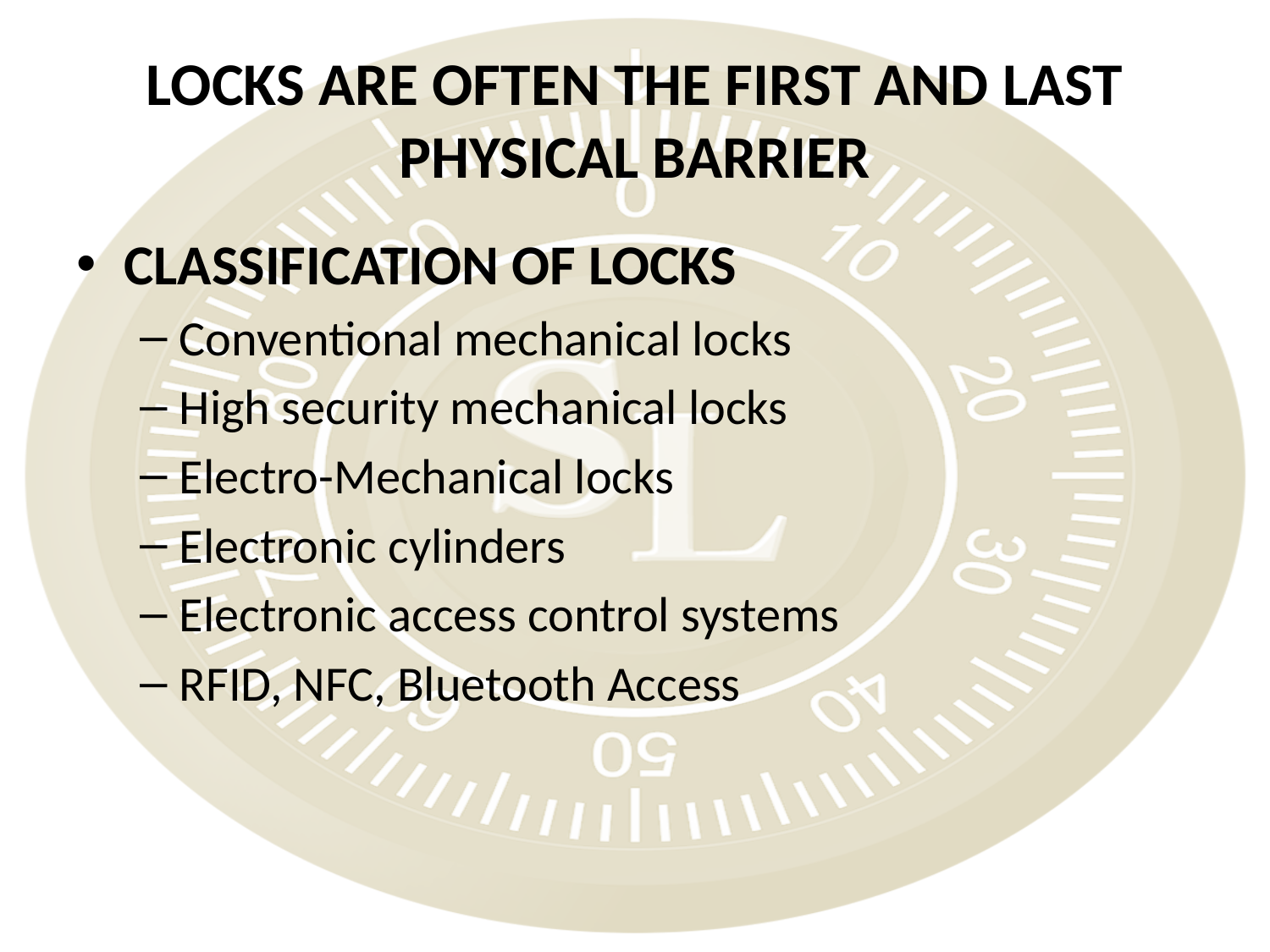

# LOCKS ARE OFTEN THE FIRST AND LAST PHYSICAL BARRIER
CLASSIFICATION OF LOCKS
Conventional mechanical locks
High security mechanical locks
Electro-Mechanical locks
Electronic cylinders
Electronic access control systems
RFID, NFC, Bluetooth Access